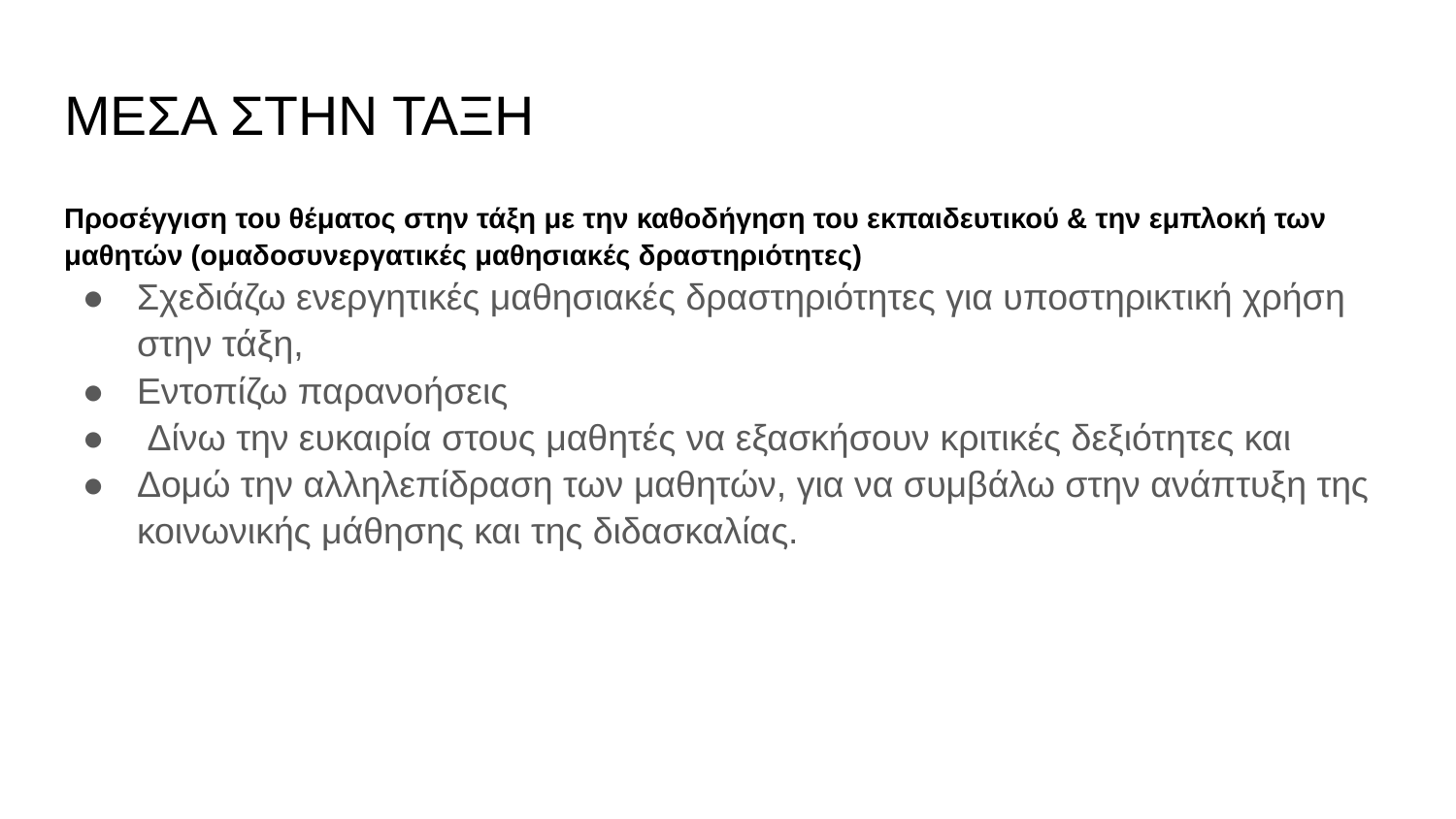

# ΜΕΣΑ ΣΤΗΝ ΤΑΞΗ
Προσέγγιση του θέματος στην τάξη με την καθοδήγηση του εκπαιδευτικού & την εμπλοκή των μαθητών (ομαδοσυνεργατικές μαθησιακές δραστηριότητες)
Σχεδιάζω ενεργητικές μαθησιακές δραστηριότητες για υποστηρικτική χρήση στην τάξη,
Εντοπίζω παρανοήσεις
 Δίνω την ευκαιρία στους μαθητές να εξασκήσουν κριτικές δεξιότητες και
Δομώ την αλληλεπίδραση των μαθητών, για να συμβάλω στην ανάπτυξη της κοινωνικής μάθησης και της διδασκαλίας.